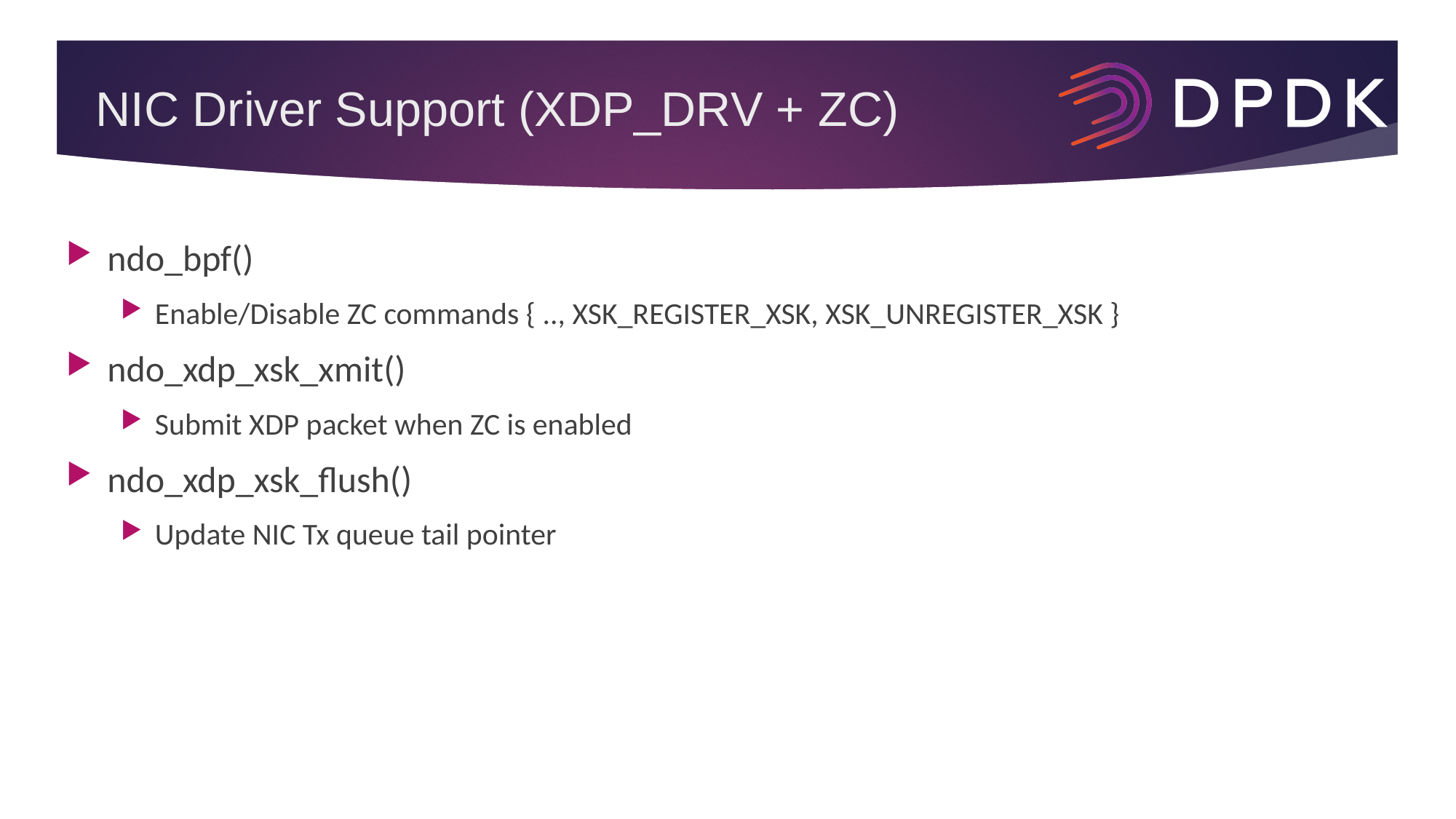

# NIC Driver Support (XDP_DRV + ZC)
ndo_bpf()
Enable/Disable ZC commands { .., XSK_REGISTER_XSK, XSK_UNREGISTER_XSK }
ndo_xdp_xsk_xmit()
Submit XDP packet when ZC is enabled
ndo_xdp_xsk_flush()
Update NIC Tx queue tail pointer